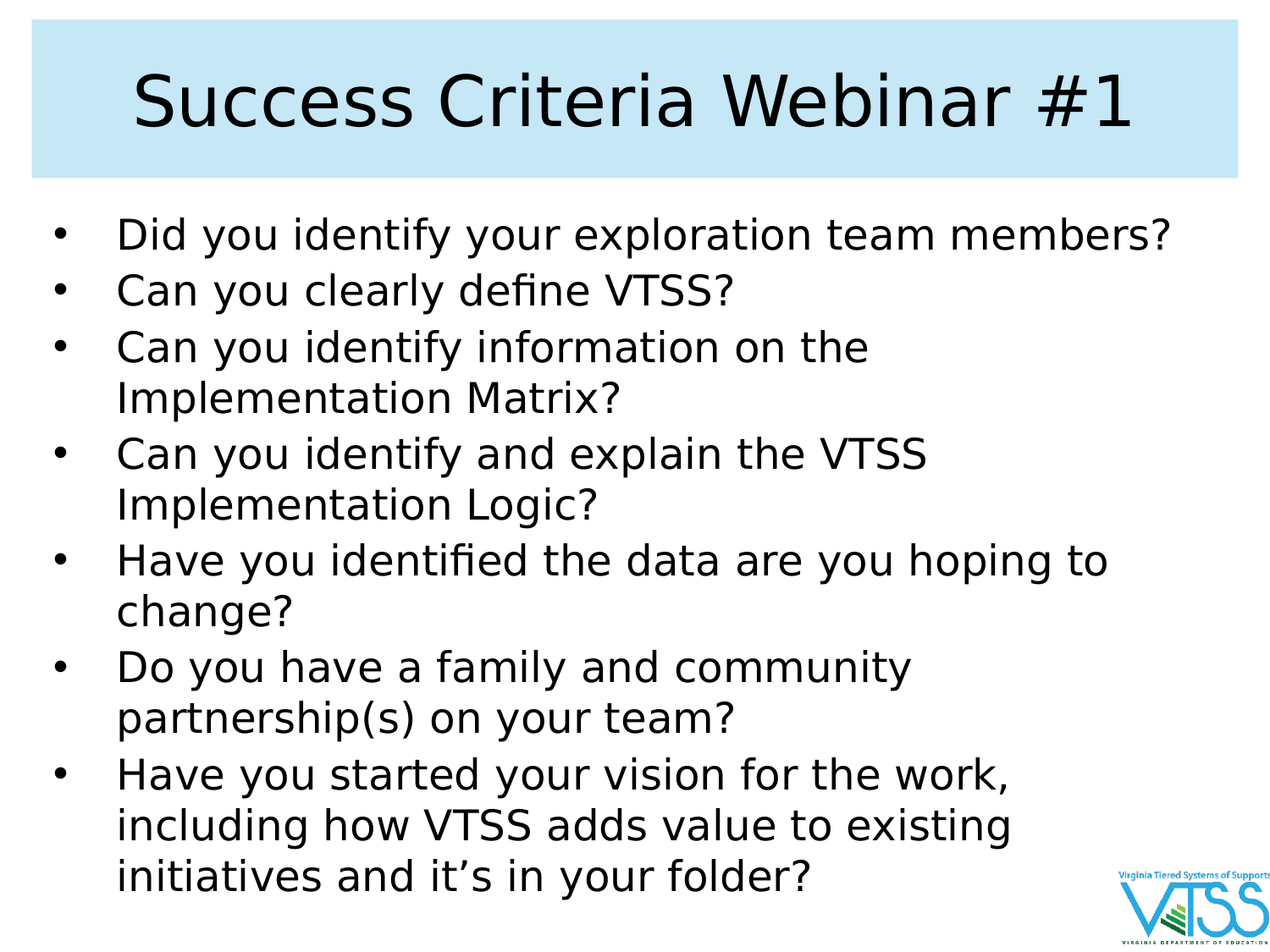

# Success Criteria Webinar #1
Did you identify your exploration team members?
Can you clearly define VTSS?
Can you identify information on the Implementation Matrix?
Can you identify and explain the VTSS Implementation Logic?
Have you identified the data are you hoping to change?
Do you have a family and community partnership(s) on your team?
Have you started your vision for the work, including how VTSS adds value to existing initiatives and it’s in your folder?